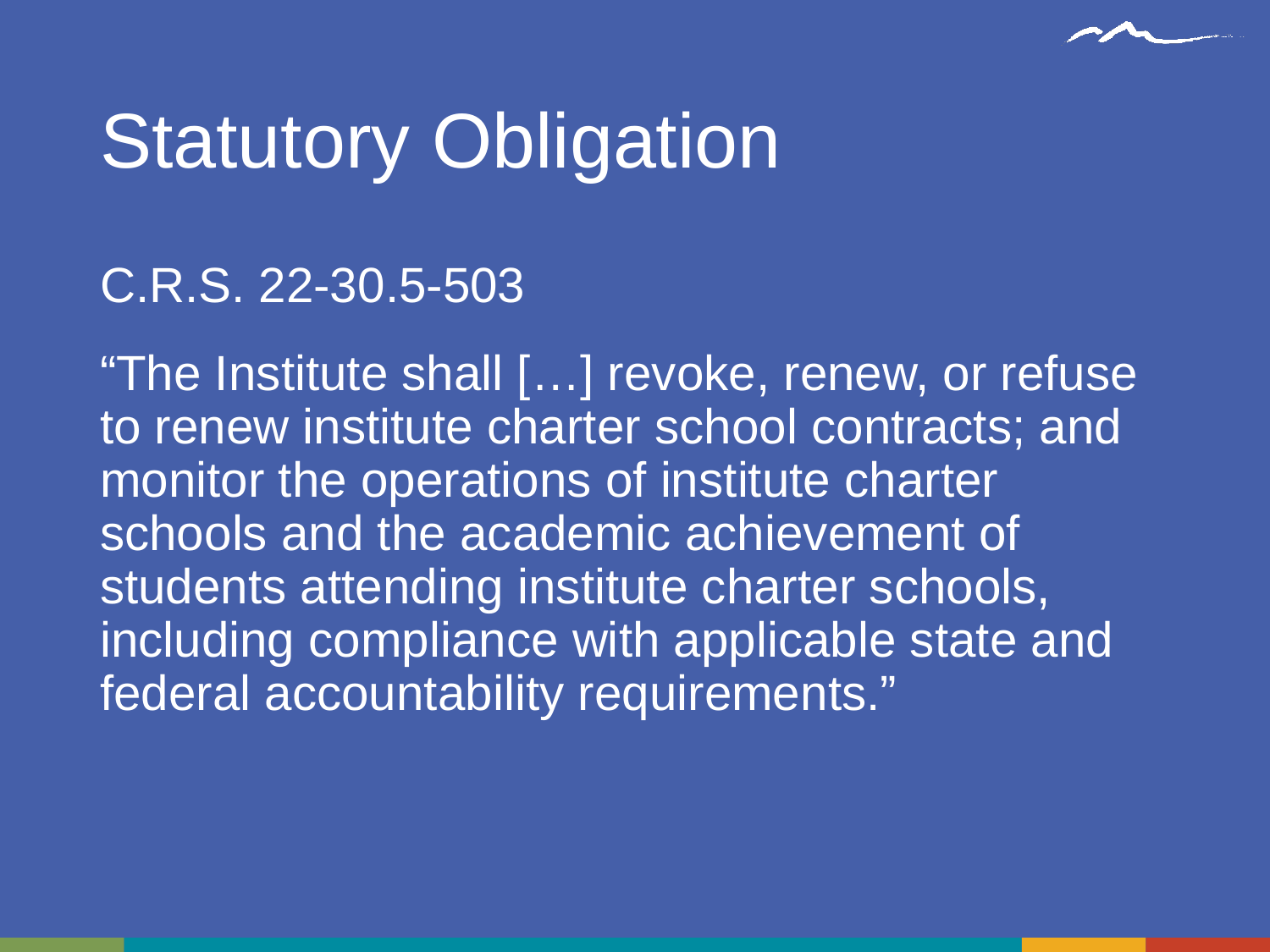

# Statutory Obligation
C.R.S. 22-30.5-503
“The Institute shall […] revoke, renew, or refuse to renew institute charter school contracts; and monitor the operations of institute charter schools and the academic achievement of students attending institute charter schools, including compliance with applicable state and federal accountability requirements.”